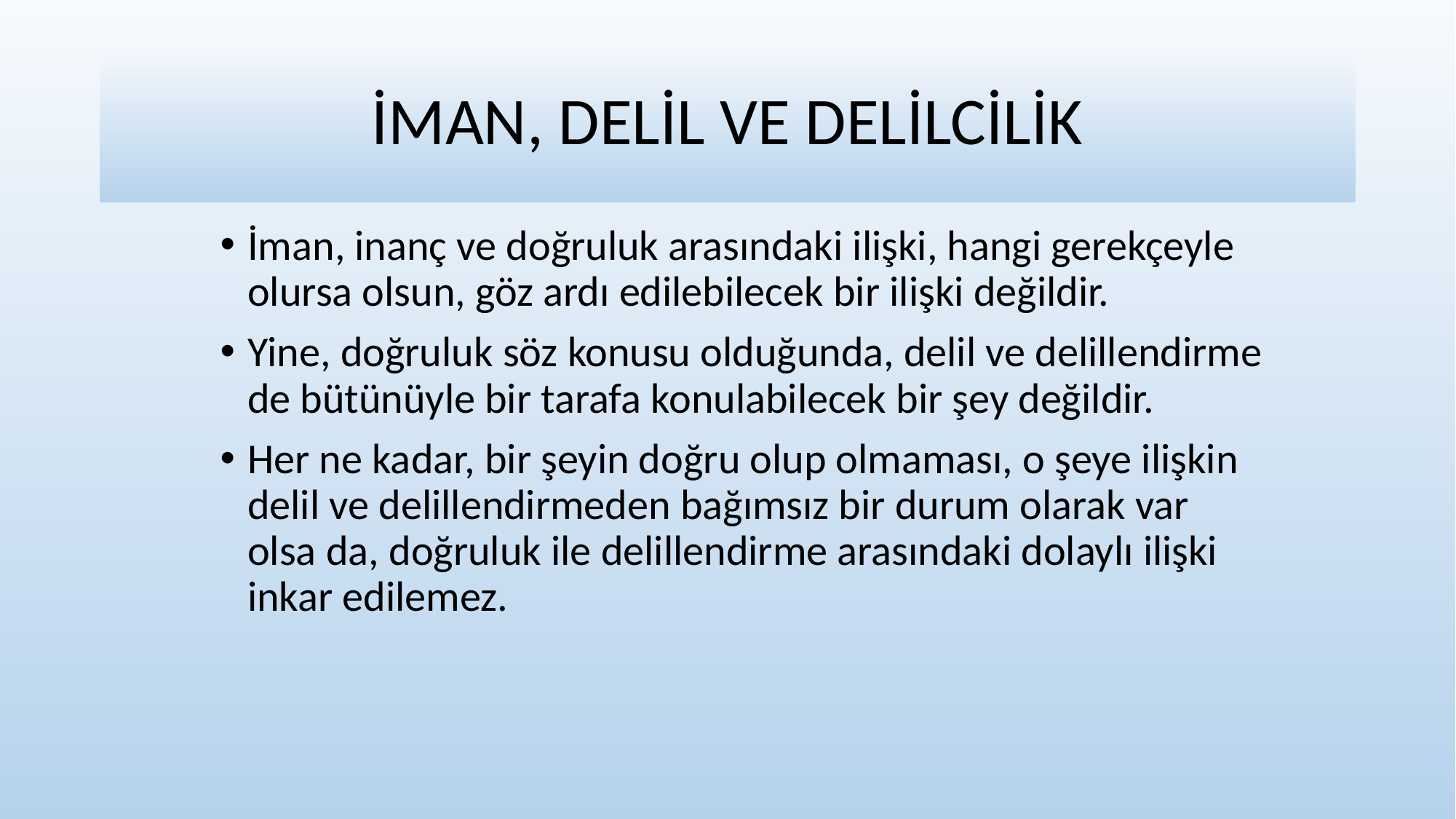

# İMAN, DELİL VE DELİLCİLİK
İman, inanç ve doğruluk arasındaki ilişki, hangi gerekçeyle olursa olsun, göz ardı edilebilecek bir ilişki değildir.
Yine, doğruluk söz konusu olduğunda, delil ve delillendirme de bütünüyle bir tarafa konulabilecek bir şey değildir.
Her ne kadar, bir şeyin doğru olup olmaması, o şeye ilişkin delil ve delillendirmeden bağımsız bir durum olarak var olsa da, doğruluk ile delillendirme arasındaki dolaylı ilişki inkar edilemez.